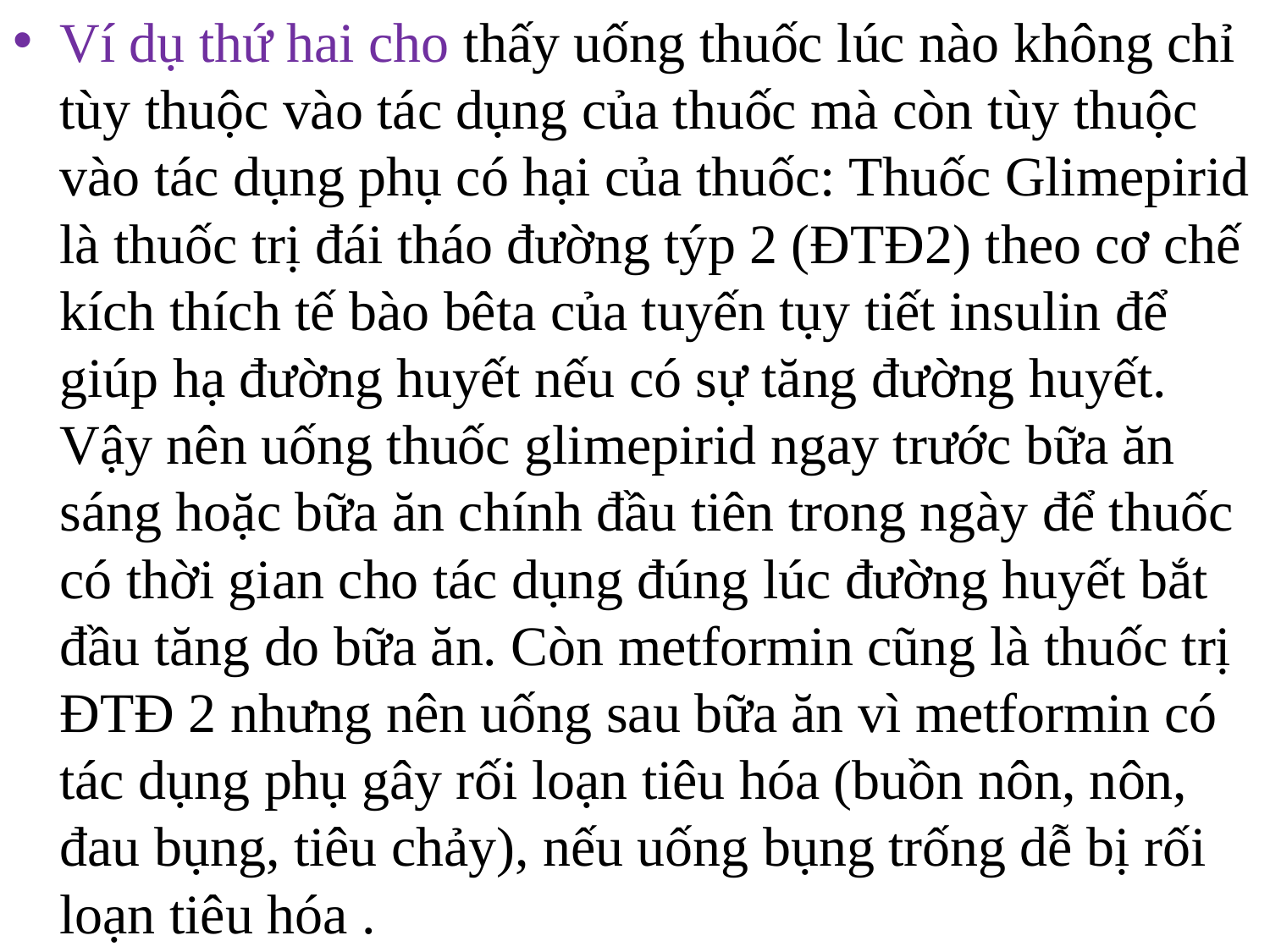

Ví dụ thứ hai cho thấy uống thuốc lúc nào không chỉ tùy thuộc vào tác dụng của thuốc mà còn tùy thuộc vào tác dụng phụ có hại của thuốc: Thuốc Glimepirid là thuốc trị đái tháo đường týp 2 (ĐTĐ2) theo cơ chế kích thích tế bào bêta của tuyến tụy tiết insulin để giúp hạ đường huyết nếu có sự tăng đường huyết. Vậy nên uống thuốc glimepirid ngay trước bữa ăn sáng hoặc bữa ăn chính đầu tiên trong ngày để thuốc có thời gian cho tác dụng đúng lúc đường huyết bắt đầu tăng do bữa ăn. Còn metformin cũng là thuốc trị ĐTĐ 2 nhưng nên uống sau bữa ăn vì metformin có tác dụng phụ gây rối loạn tiêu hóa (buồn nôn, nôn, đau bụng, tiêu chảy), nếu uống bụng trống dễ bị rối loạn tiêu hóa .